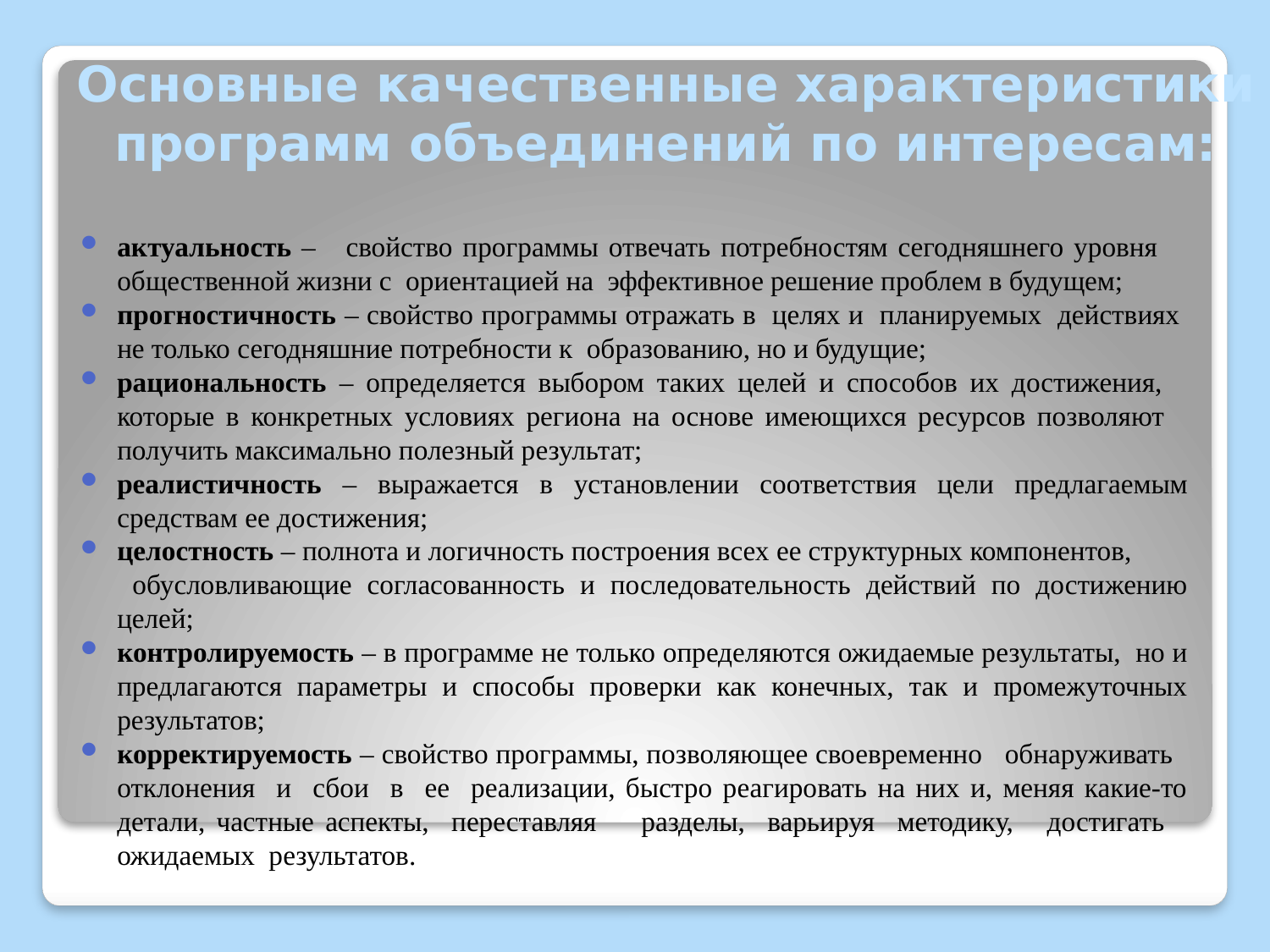

Основные качественные характеристики
программ объединений по интересам:
актуальность –   свойство программы отвечать потребностям сегодняшнего уровня    общественной жизни с  ориентацией на  эффективное решение проблем в будущем;
прогностичность – свойство программы отражать в  целях и  планируемых  действиях  не только сегодняшние потребности к  образованию, но и будущие;
рациональность – определяется выбором таких целей и способов их достижения,   которые в конкретных условиях региона на основе имеющихся ресурсов позволяют   получить максимально полезный результат;
реалистичность – выражается в установлении соответствия цели предлагаемым средствам ее достижения;
целостность – полнота и логичность построения всех ее структурных компонентов,          обусловливающие согласованность и последовательность действий по достижению целей;
контролируемость – в программе не только определяются ожидаемые результаты,  но и предлагаются параметры и способы проверки как конечных, так и промежуточных результатов;
корректируемость – свойство программы, позволяющее своевременно   обнаруживать   отклонения  и  сбои  в  ее  реализации, быстро реагировать на них и, меняя какие-то детали, частные аспекты,  переставляя    разделы,  варьируя  методику,   достигать   ожидаемых  результатов.